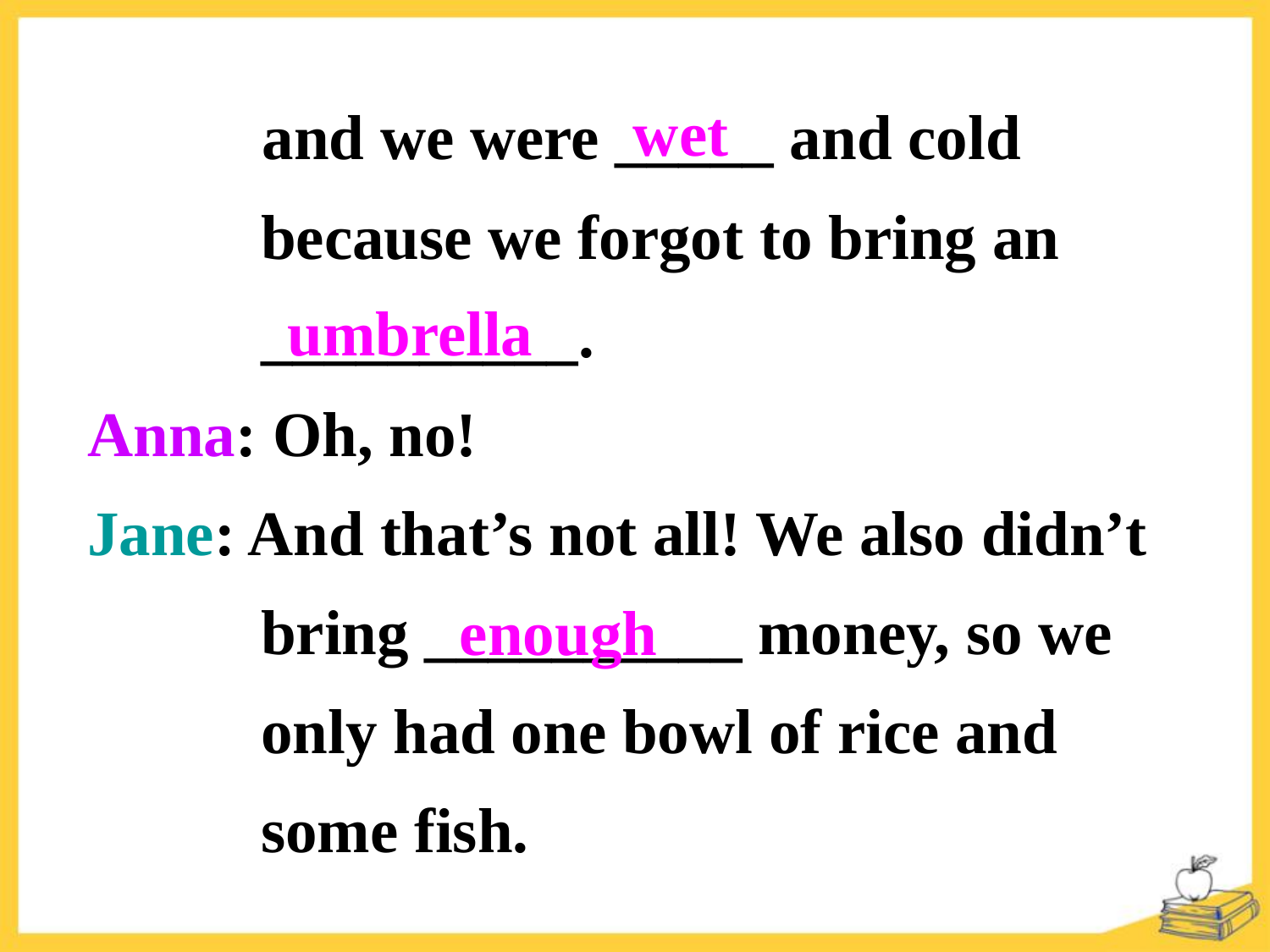

and we were _____ and cold because we forgot to bring an __________.
Anna: Oh, no!
Jane: And that’s not all! We also didn’t bring __________ money, so we only had one bowl of rice and some fish.
wet
umbrella
enough